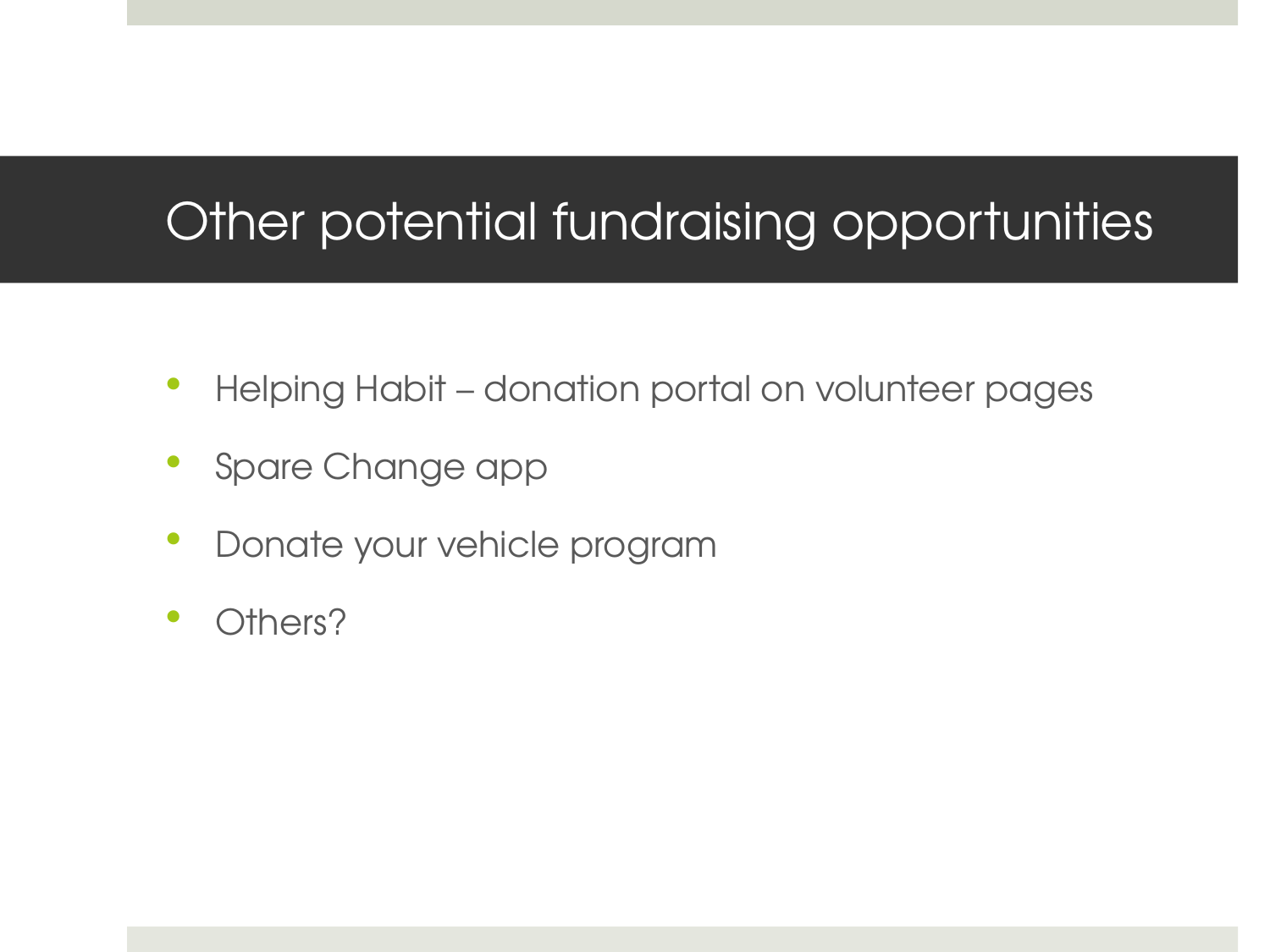

# Other potential fundraising opportunities
Helping Habit – donation portal on volunteer pages
Spare Change app
Donate your vehicle program
Others?